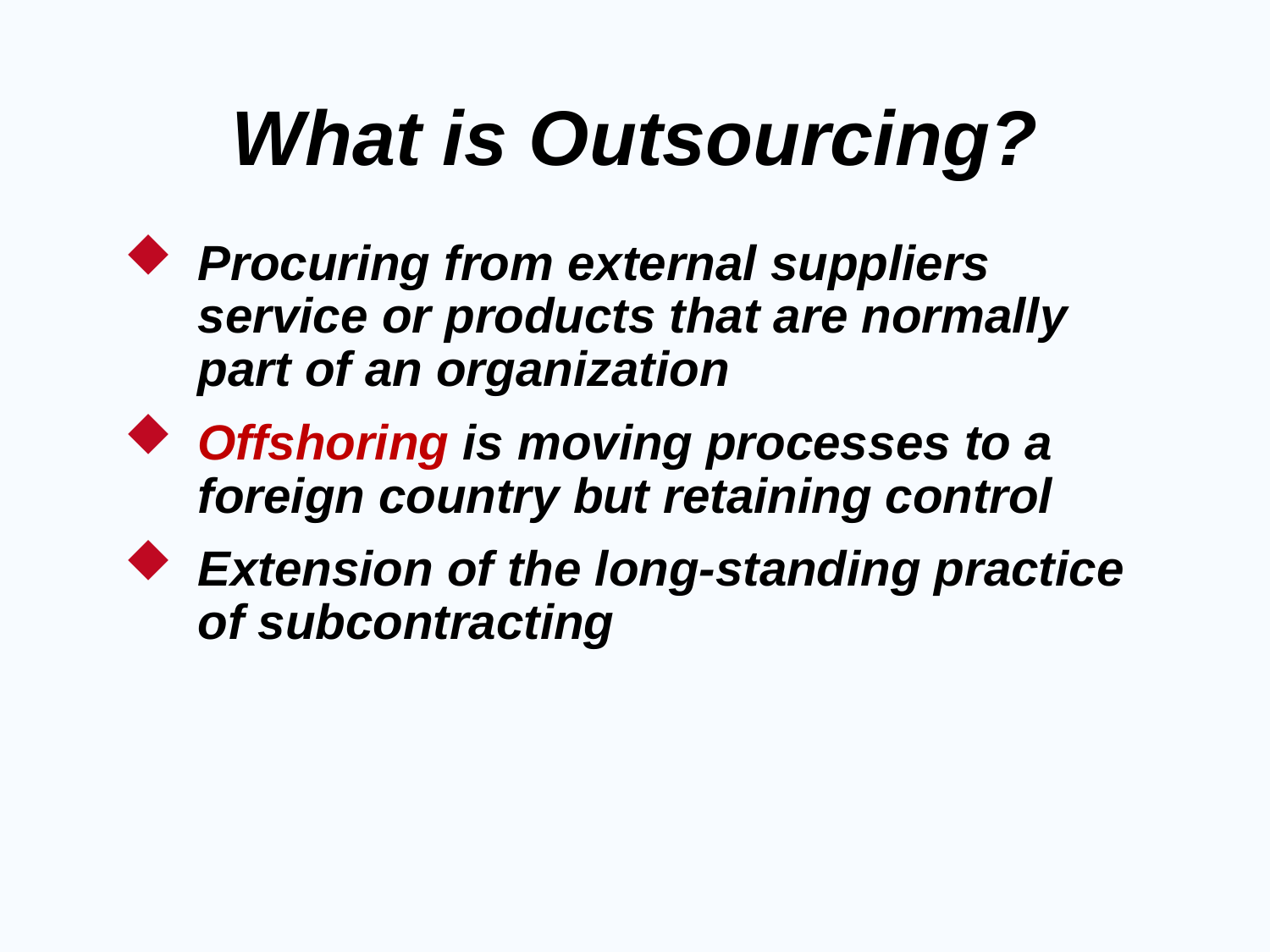

# What is Outsourcing?
Procuring from external suppliers service or products that are normally part of an organization
Offshoring is moving processes to a foreign country but retaining control
Extension of the long-standing practice of subcontracting